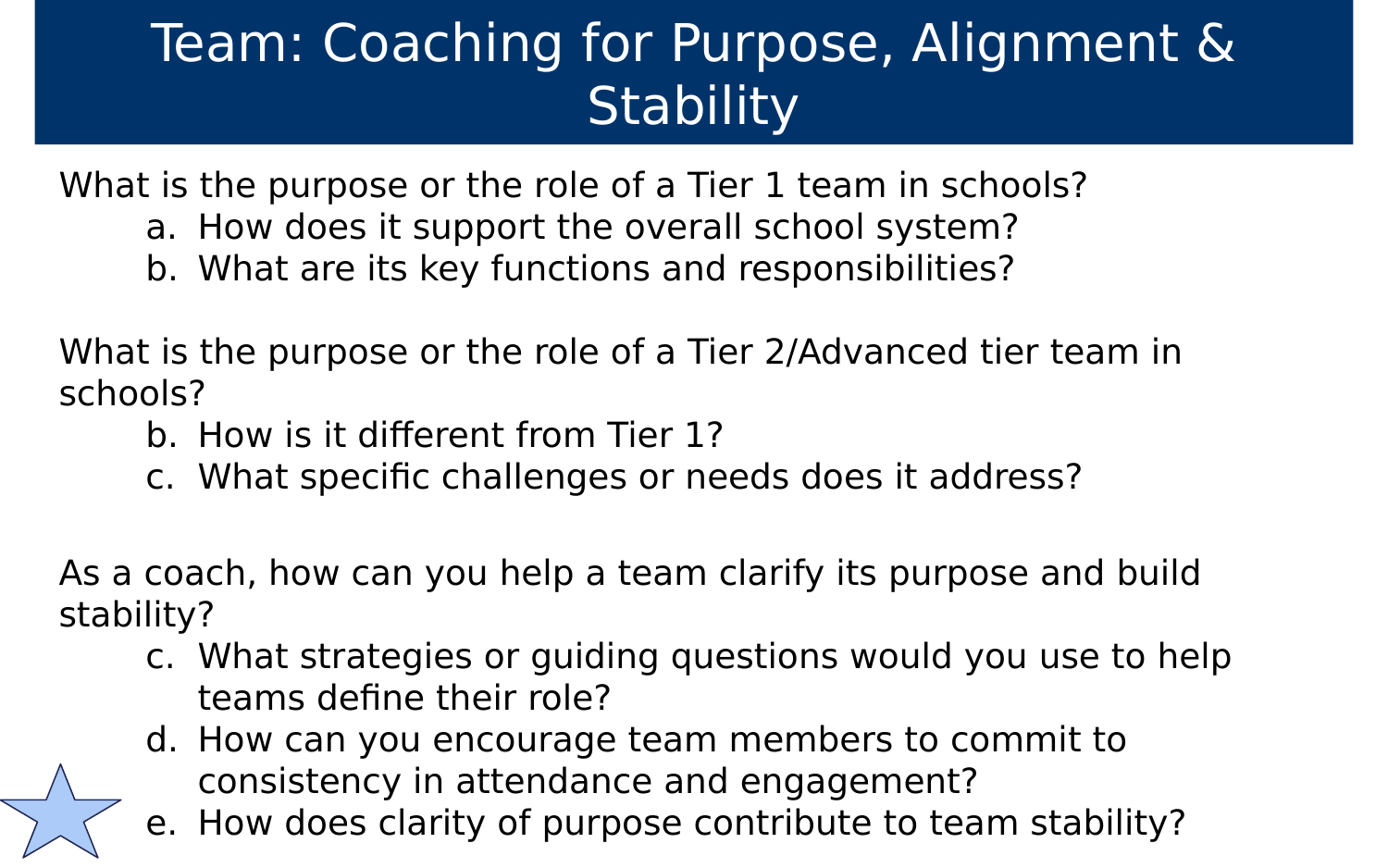

# Team: Coaching for Purpose, Alignment & Stability
What is the purpose or the role of a Tier 1 team in schools?
How does it support the overall school system?
What are its key functions and responsibilities?

What is the purpose or the role of a Tier 2/Advanced tier team in schools?
How is it different from Tier 1?
What specific challenges or needs does it address?

As a coach, how can you help a team clarify its purpose and build stability?
What strategies or guiding questions would you use to help teams define their role?
How can you encourage team members to commit to consistency in attendance and engagement?
How does clarity of purpose contribute to team stability?